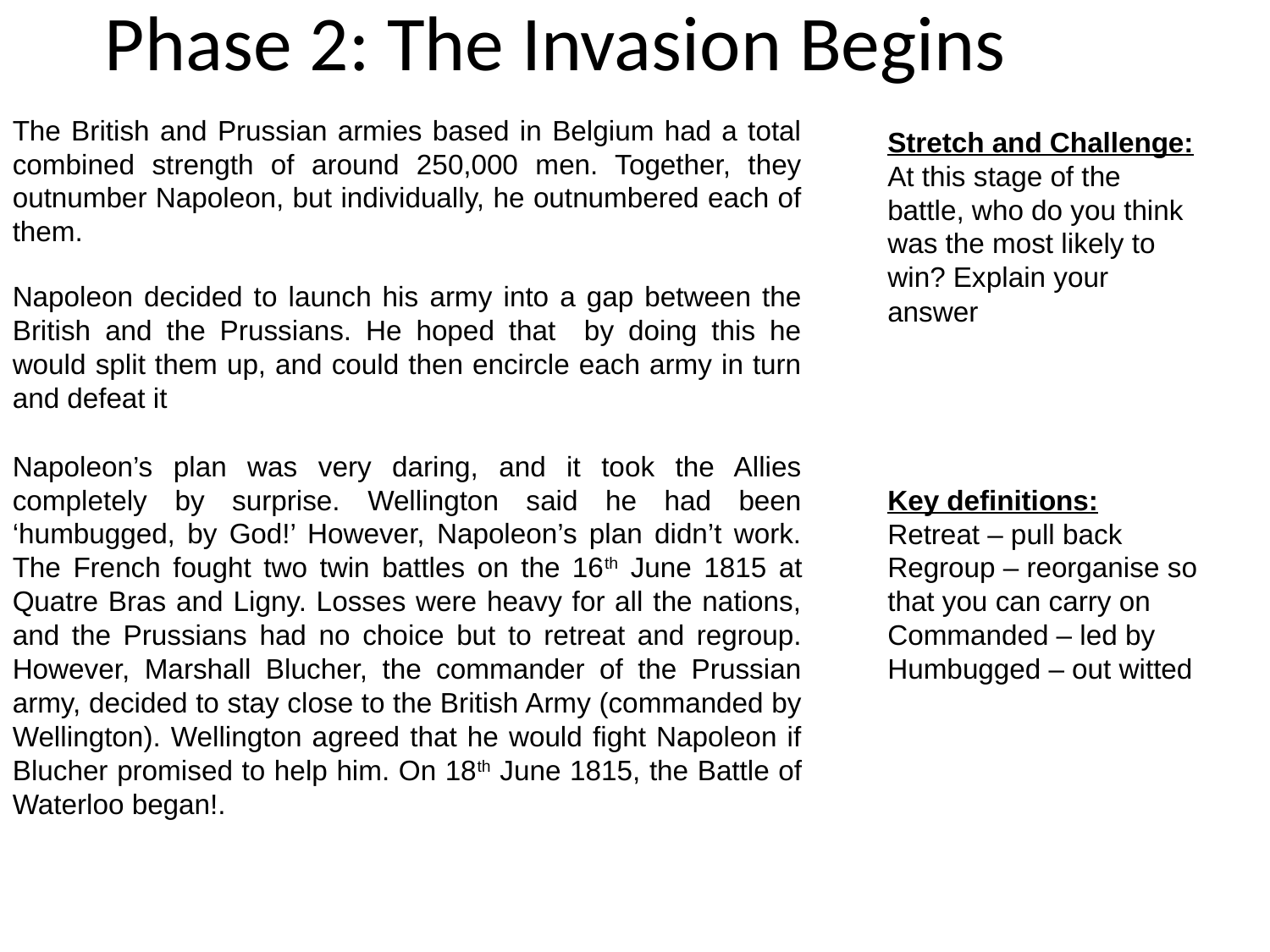

# Phase 2: The Invasion Begins
The British and Prussian armies based in Belgium had a total combined strength of around 250,000 men. Together, they outnumber Napoleon, but individually, he outnumbered each of them.
Stretch and Challenge:
At this stage of the battle, who do you think was the most likely to win? Explain your answer
Napoleon decided to launch his army into a gap between the British and the Prussians. He hoped that  by doing this he would split them up, and could then encircle each army in turn and defeat it
Napoleon’s plan was very daring, and it took the Allies completely by surprise. Wellington said he had been ‘humbugged, by God!’ However, Napoleon’s plan didn’t work. The French fought two twin battles on the 16th June 1815 at Quatre Bras and Ligny. Losses were heavy for all the nations, and the Prussians had no choice but to retreat and regroup. However, Marshall Blucher, the commander of the Prussian army, decided to stay close to the British Army (commanded by Wellington). Wellington agreed that he would fight Napoleon if Blucher promised to help him. On 18th June 1815, the Battle of Waterloo began!.
Key definitions:
Retreat – pull back
Regroup – reorganise so that you can carry on
Commanded – led by
Humbugged – out witted